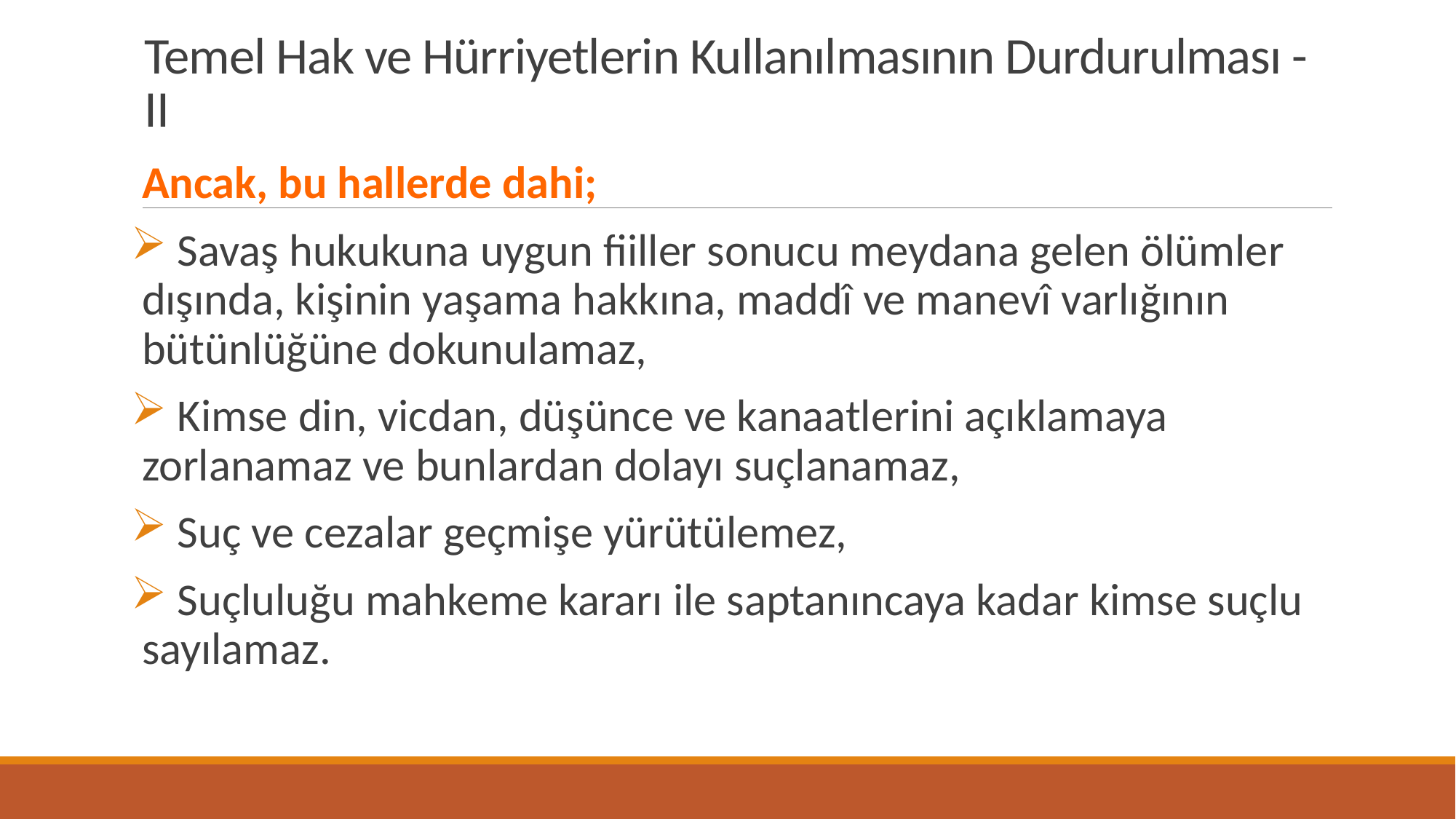

# Temel Hak ve Hürriyetlerin Kullanılmasının Durdurulması - II
Ancak, bu hallerde dahi;
 Savaş hukukuna uygun fiiller sonucu meydana gelen ölümler dışında, kişinin yaşama hakkına, maddî ve manevî varlığının bütünlüğüne dokunulamaz,
 Kimse din, vicdan, düşünce ve kanaatlerini açıklamaya zorlanamaz ve bunlardan dolayı suçlanamaz,
 Suç ve cezalar geçmişe yürütülemez,
 Suçluluğu mahkeme kararı ile saptanıncaya kadar kimse suçlu sayılamaz.